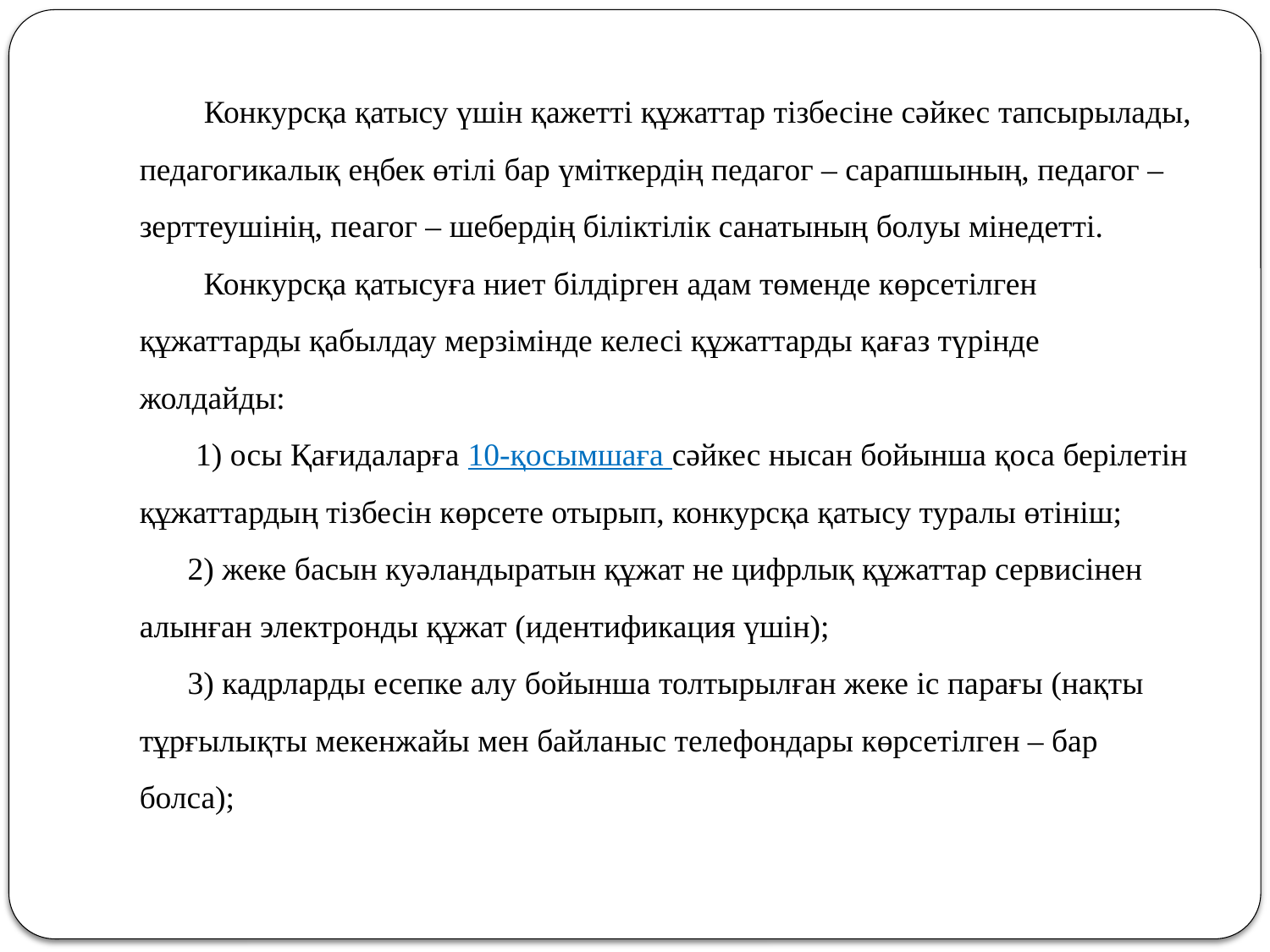

# Конкурсқа қатысу үшін қажетті құжаттар тізбесіне сәйкес тапсырылады, педагогикалық еңбек өтілі бар үміткердің педагог – сарапшының, педагог – зерттеушінің, пеагог – шебердің біліктілік санатының болуы мінедетті. Конкурсқа қатысуға ниет білдірген адам төменде көрсетілген құжаттарды қабылдау мерзімінде келесі құжаттарды қағаз түрінде жолдайды: 1) осы Қағидаларға 10-қосымшаға сәйкес нысан бойынша қоса берілетін құжаттардың тізбесін көрсете отырып, конкурсқа қатысу туралы өтініш; 2) жеке басын куәландыратын құжат не цифрлық құжаттар сервисінен алынған электронды құжат (идентификация үшін); 3) кадрларды есепке алу бойынша толтырылған жеке іс парағы (нақты тұрғылықты мекенжайы мен байланыс телефондары көрсетілген – бар болса);